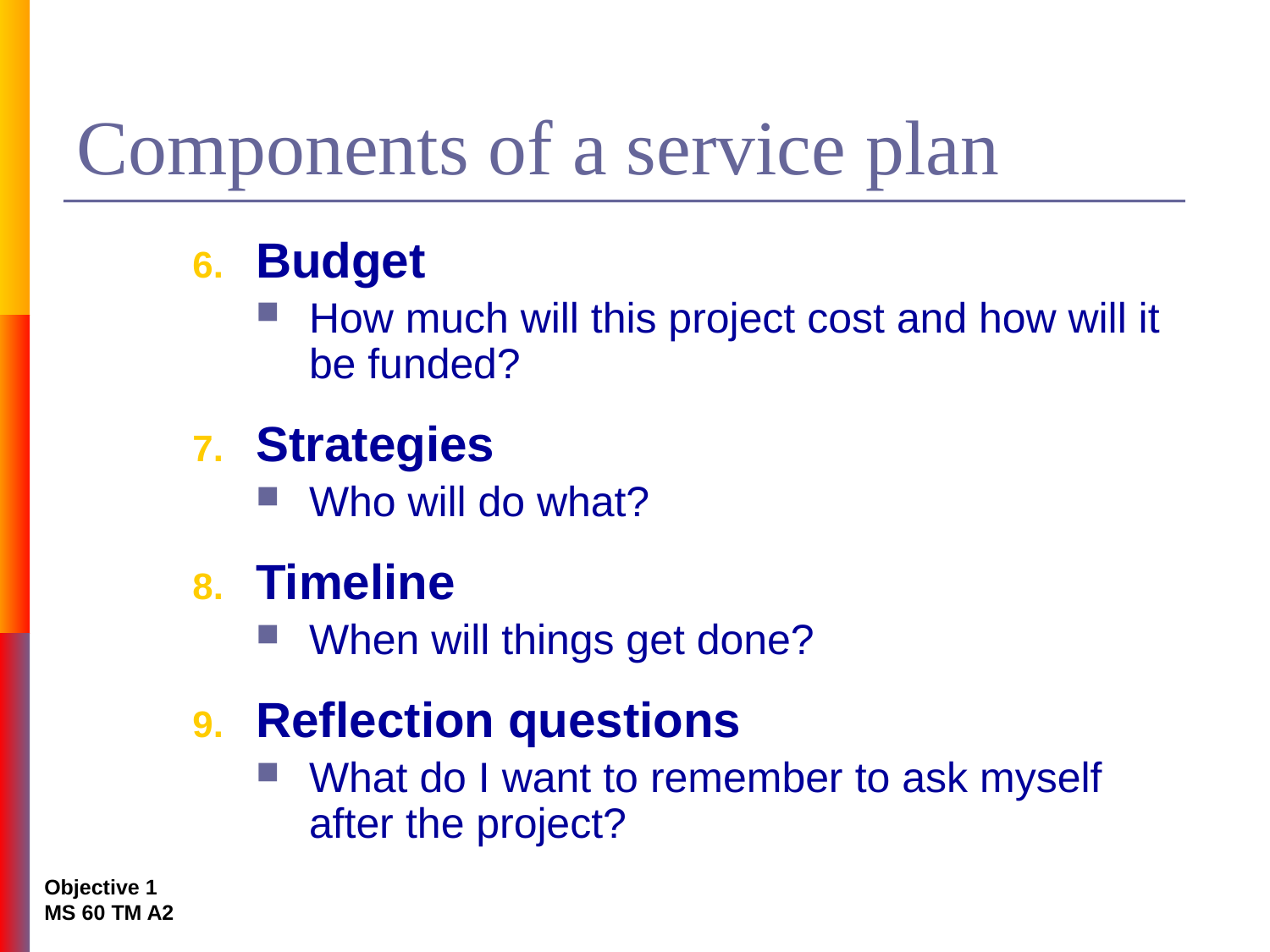

# Components of a service plan
Budget
How much will this project cost and how will it be funded?
Strategies
Who will do what?
Timeline
When will things get done?
Reflection questions
What do I want to remember to ask myself after the project?

Objective 1
MS 60 TM A2